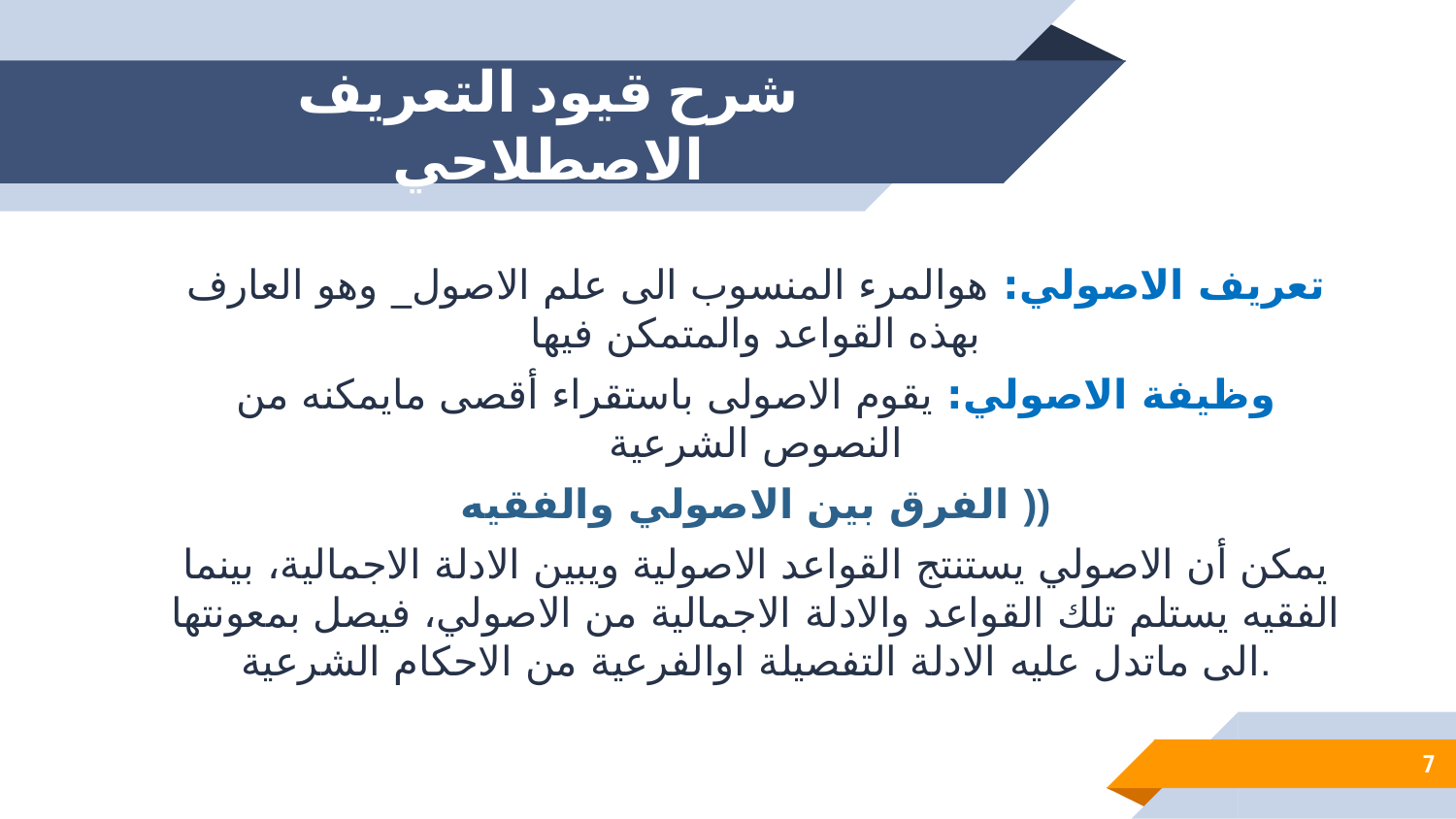

# شرح قيود التعريف الاصطلاحي
تعريف الاصولي: هوالمرء المنسوب الى علم الاصول_ وهو العارف بهذه القواعد والمتمكن فيها
وظيفة الاصولي: يقوم الاصولى باستقراء أقصى مايمكنه من النصوص الشرعية
الفرق بين الاصولي والفقيه ))
يمكن أن الاصولي يستنتج القواعد الاصولية ويبين الادلة الاجمالية، بينما الفقيه يستلم تلك القواعد والادلة الاجمالية من الاصولي، فيصل بمعونتها الى ماتدل عليه الادلة التفصيلة اوالفرعية من الاحكام الشرعية.
7